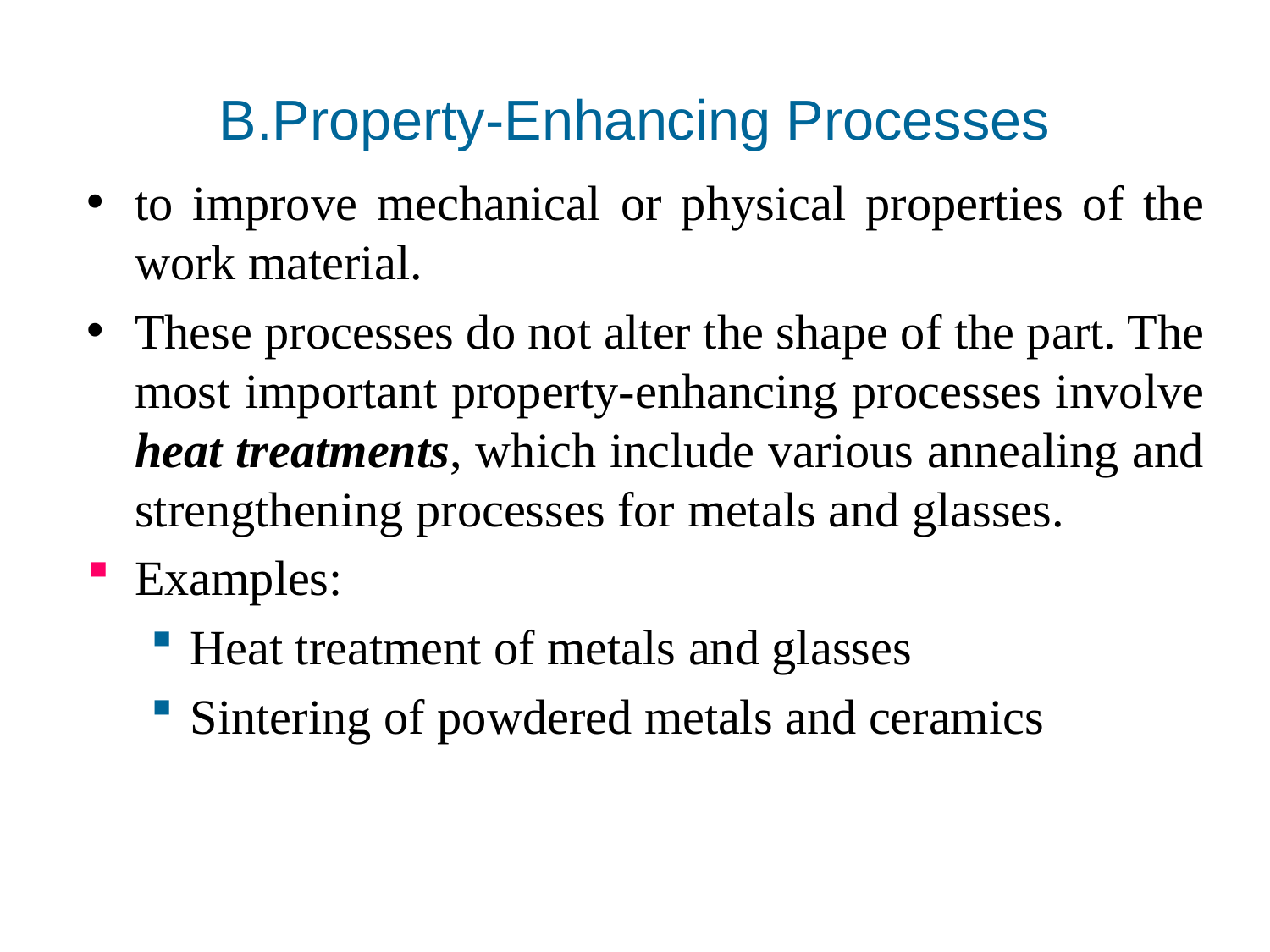

# B.Property‑Enhancing Processes
to improve mechanical or physical properties of the work material.
These processes do not alter the shape of the part. The most important property-enhancing processes involve heat treatments, which include various annealing and strengthening processes for metals and glasses.
Examples:
Heat treatment of metals and glasses
Sintering of powdered metals and ceramics